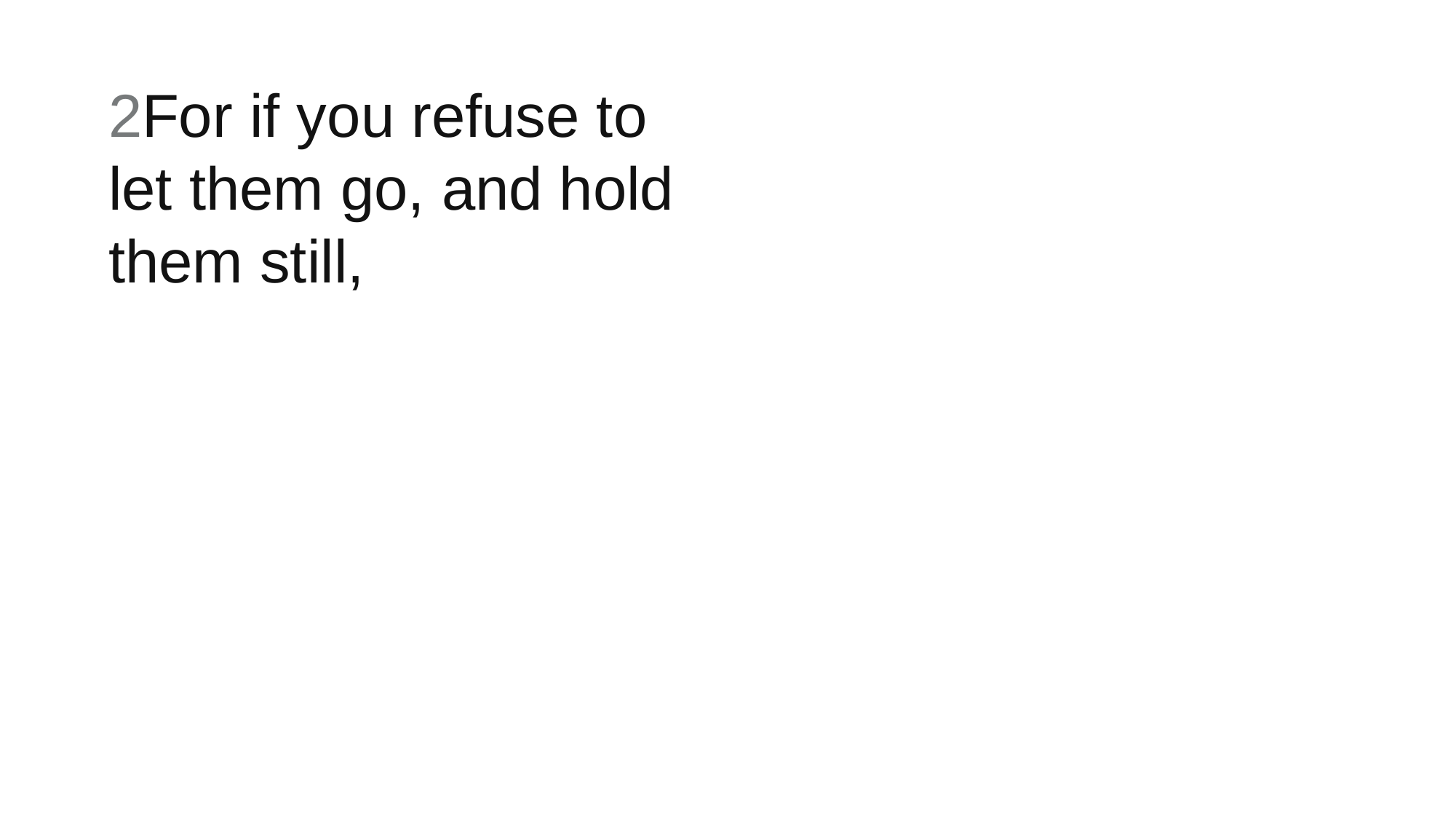

2For if you refuse to let them go, and hold them still,